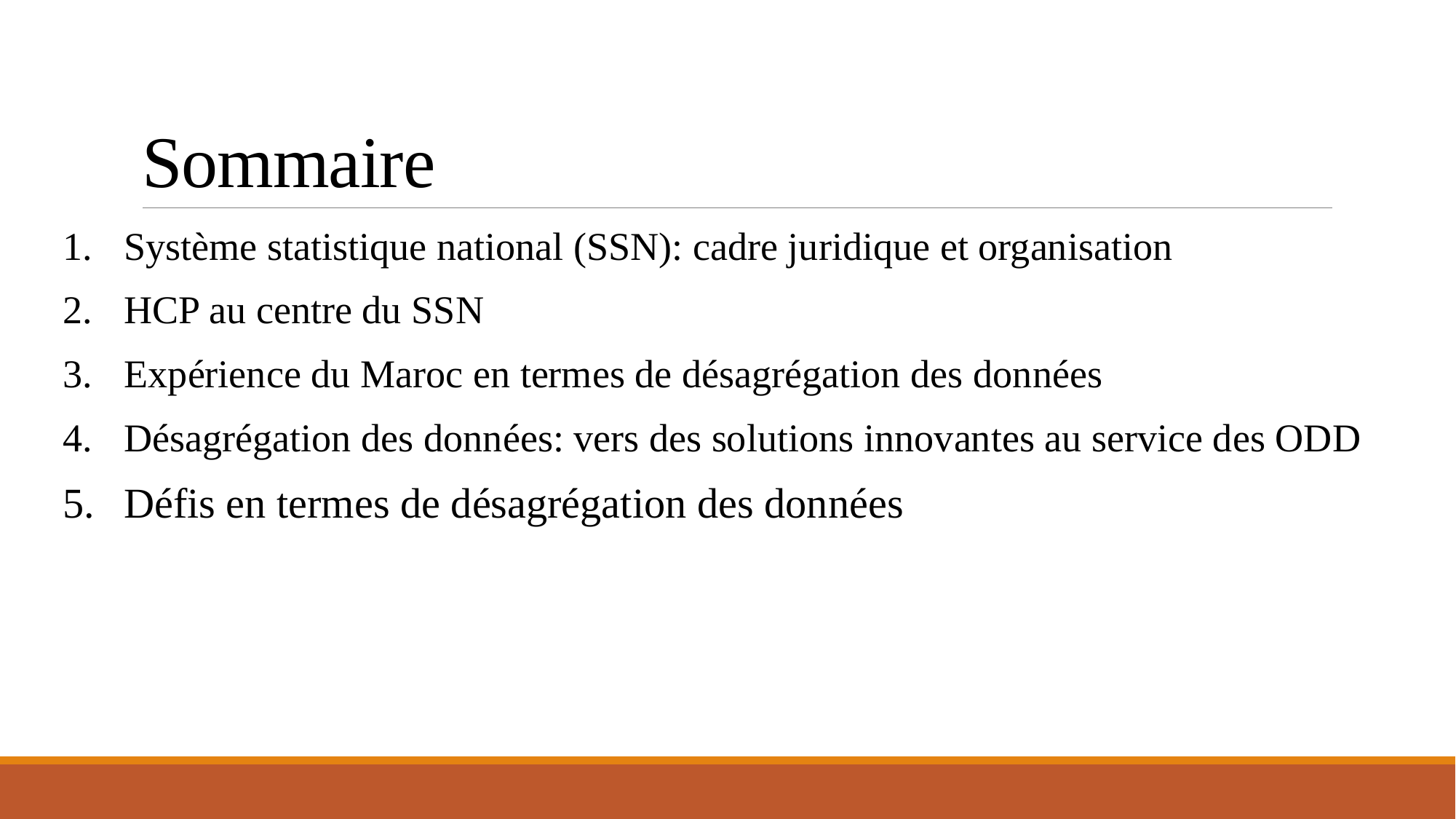

# Sommaire
Système statistique national (SSN): cadre juridique et organisation
HCP au centre du SSN
Expérience du Maroc en termes de désagrégation des données
Désagrégation des données: vers des solutions innovantes au service des ODD
Défis en termes de désagrégation des données